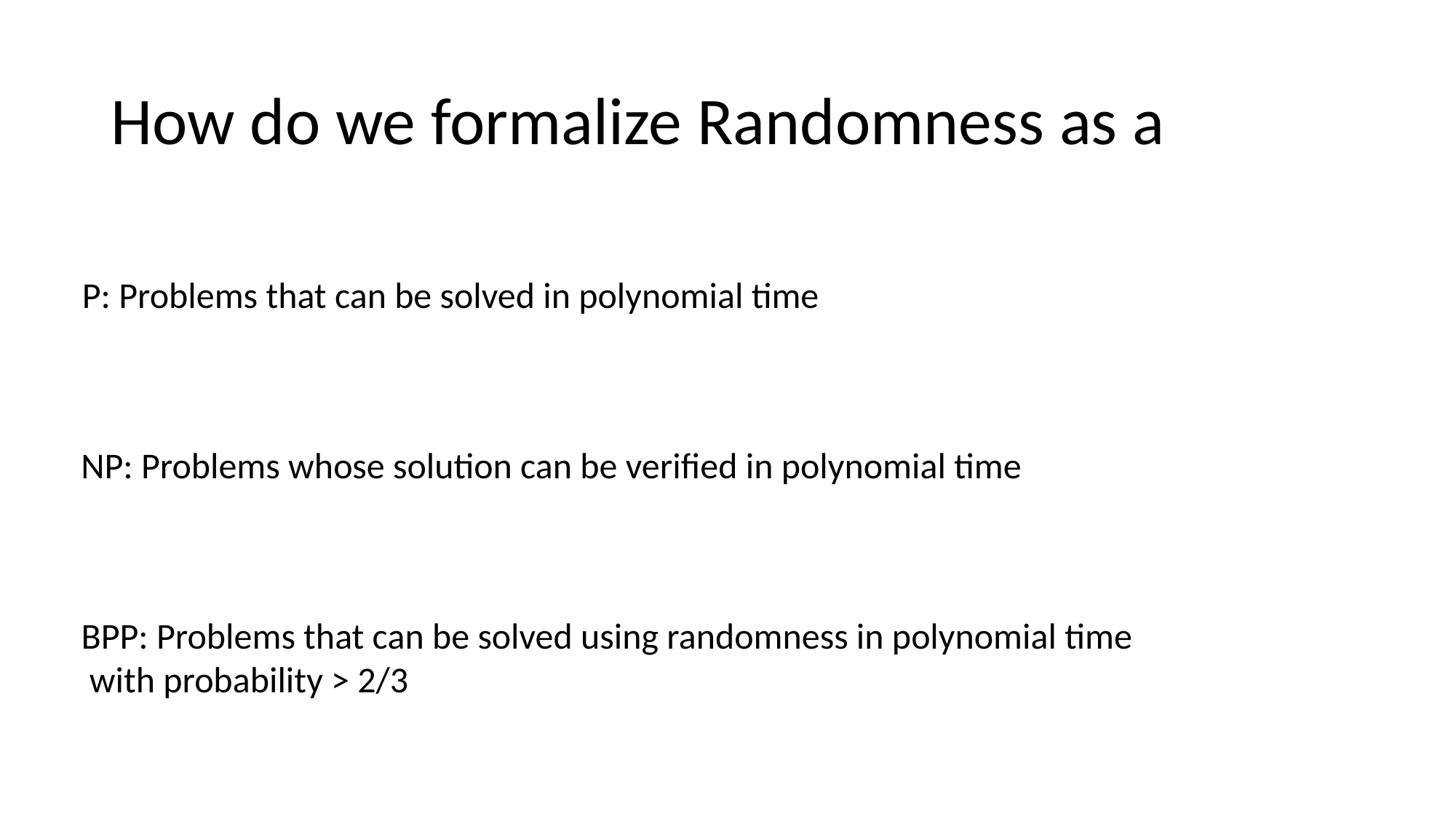

# How do we formalize Randomness as a
P: Problems that can be solved in polynomial time
NP: Problems whose solution can be verified in polynomial time
BPP: Problems that can be solved using randomness in polynomial time
 with probability > 2/3